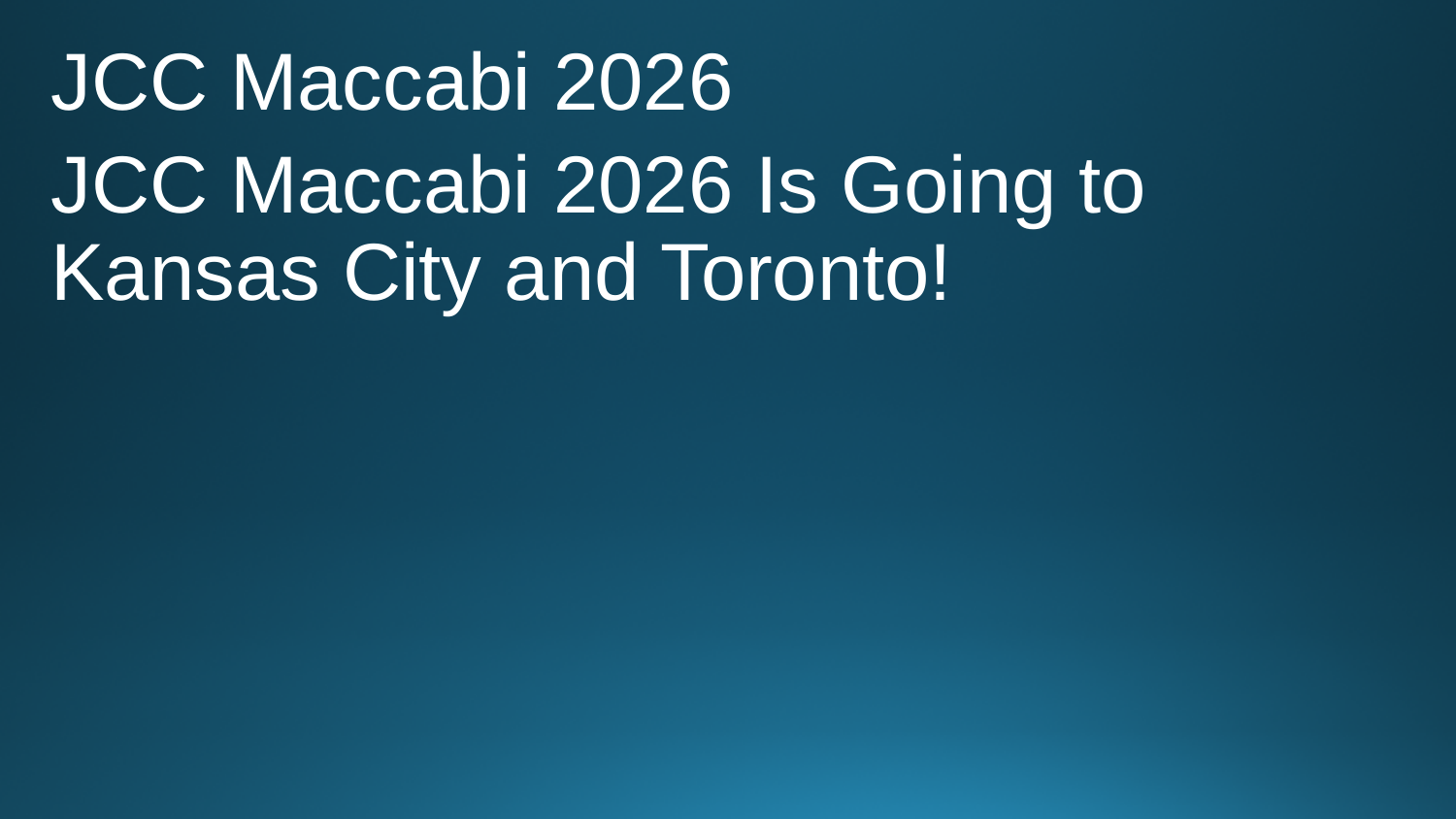

JCC Maccabi 2026
JCC Maccabi 2026 Is Going to Kansas City and Toronto!